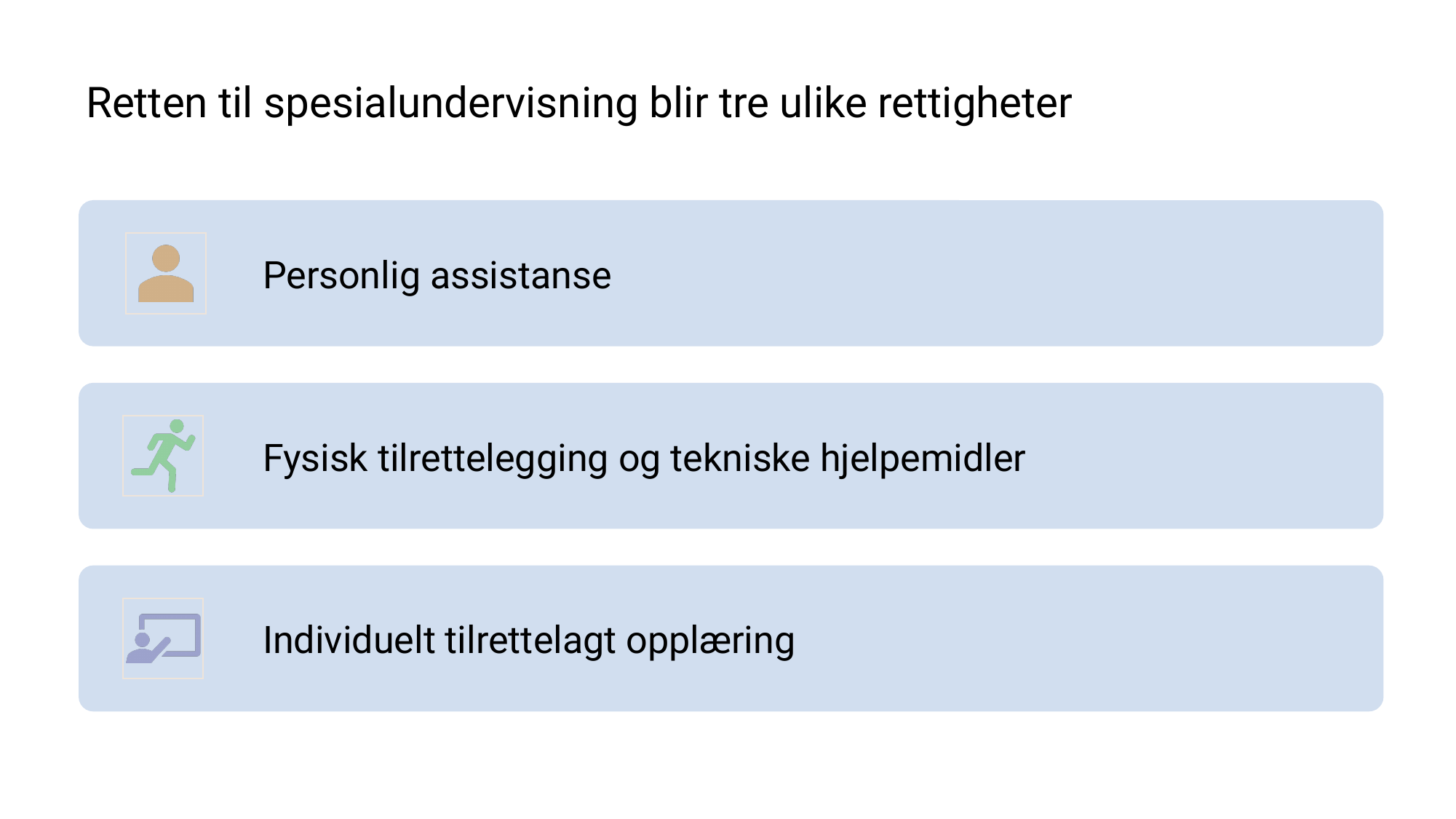

Retten til spesialundervisning blir tre ulike rettigheter
Personlig assistanse
Fysisk tilrettelegging og tekniske hjelpemidler
Individuelt tilrettelagt opplæring